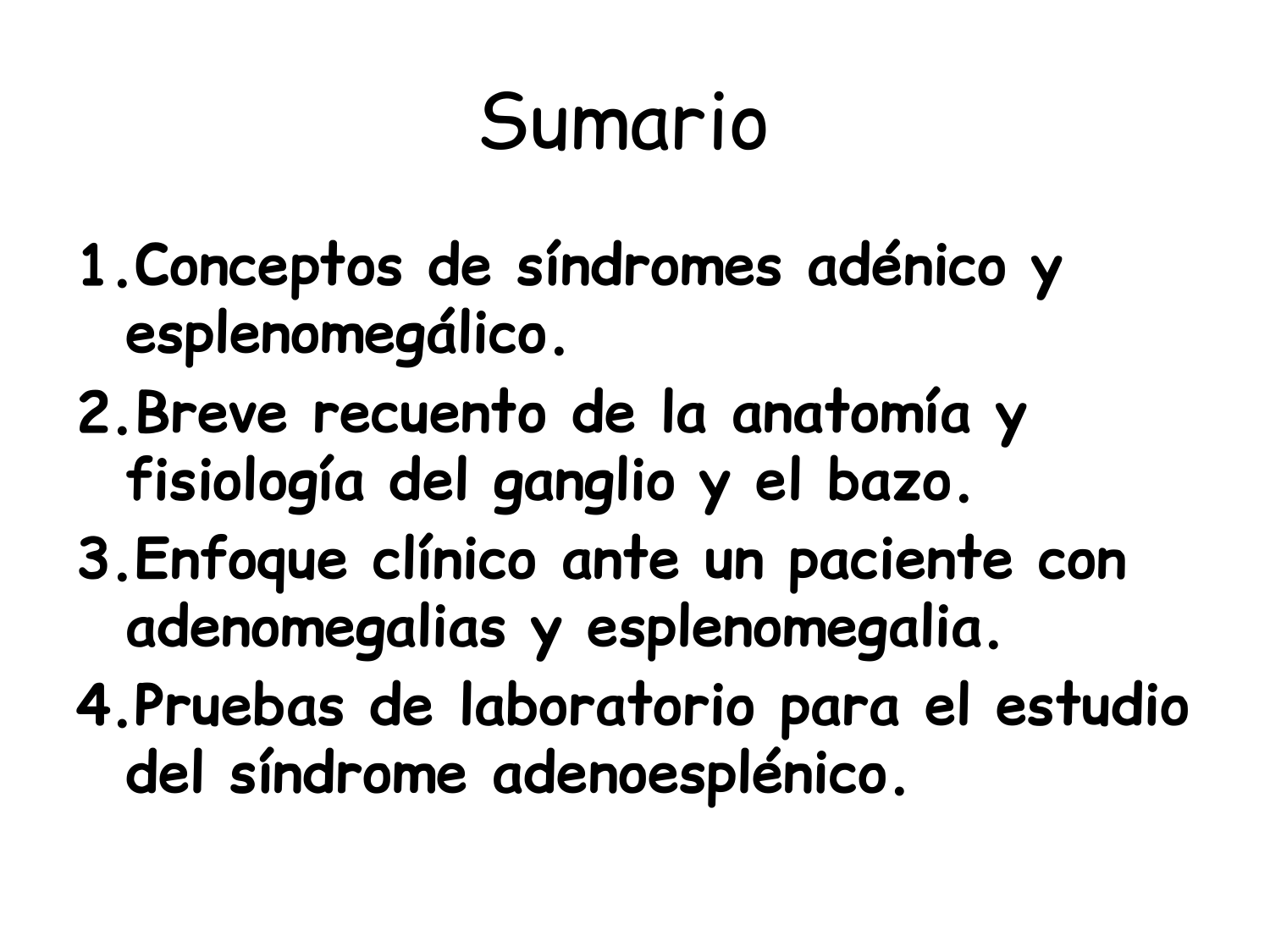

# Sumario
Conceptos de síndromes adénico y esplenomegálico.
Breve recuento de la anatomía y fisiología del ganglio y el bazo.
Enfoque clínico ante un paciente con adenomegalias y esplenomegalia.
Pruebas de laboratorio para el estudio del síndrome adenoesplénico.